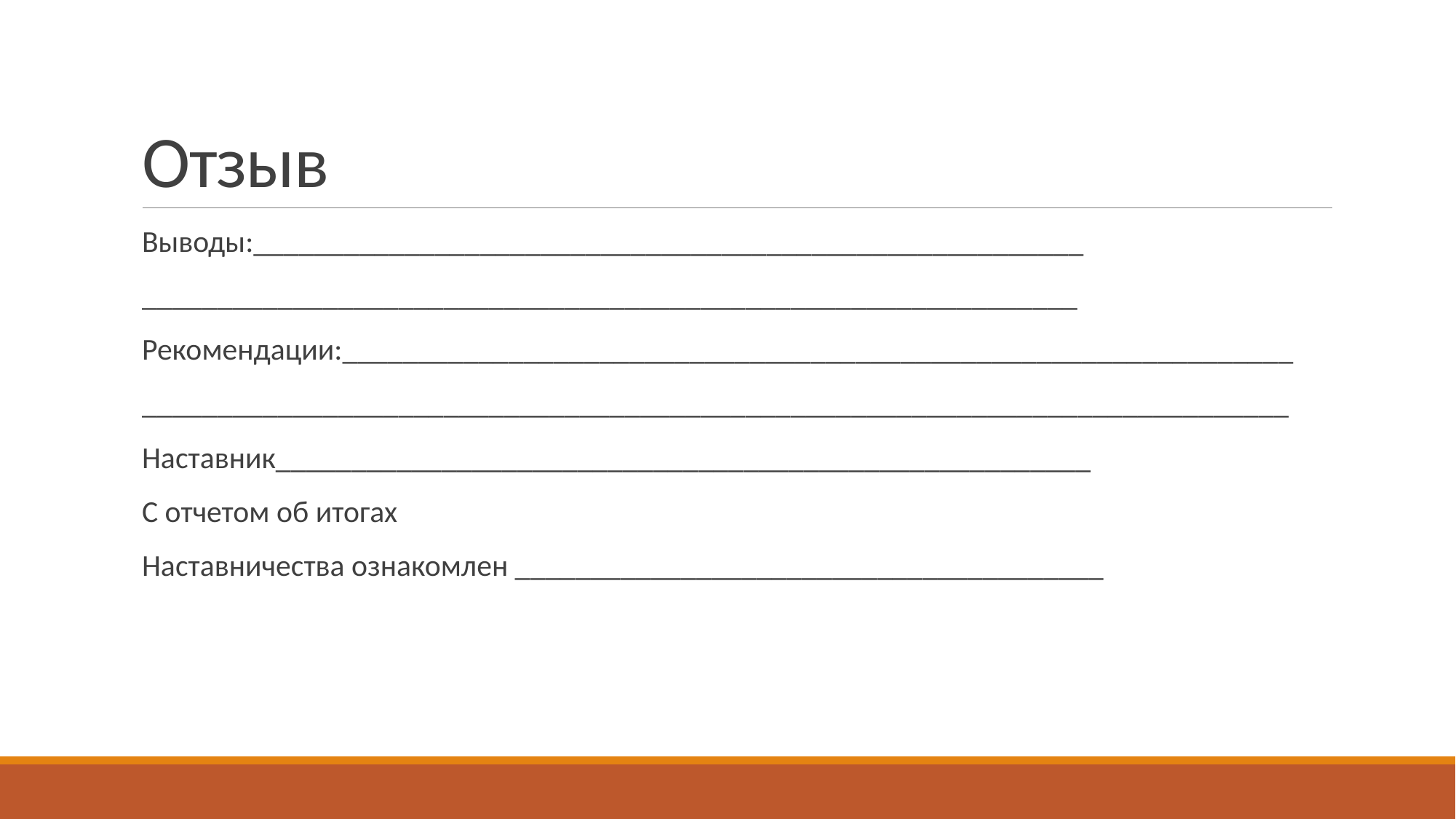

# Отзыв
Выводы:_______________________________________________________
______________________________________________________________
Рекомендации:_______________________________________________________________
____________________________________________________________________________
Наставник______________________________________________________
С отчетом об итогах
Наставничества ознакомлен _______________________________________